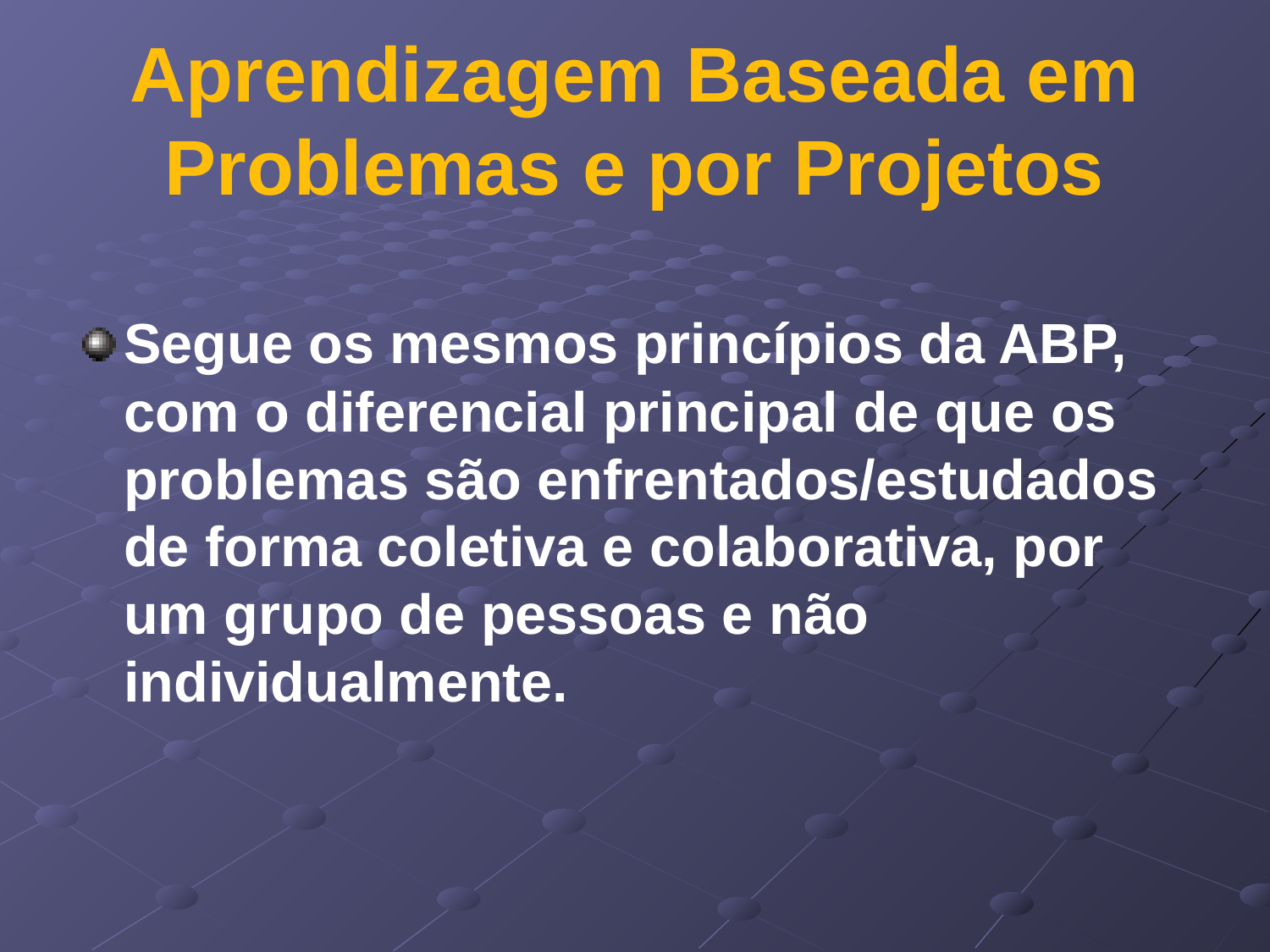

# Aprendizagem Baseada em Problemas e por Projetos

Segue os mesmos princípios da ABP, com o diferencial principal de que os problemas são enfrentados/estudados de forma coletiva e colaborativa, por um grupo de pessoas e não individualmente.